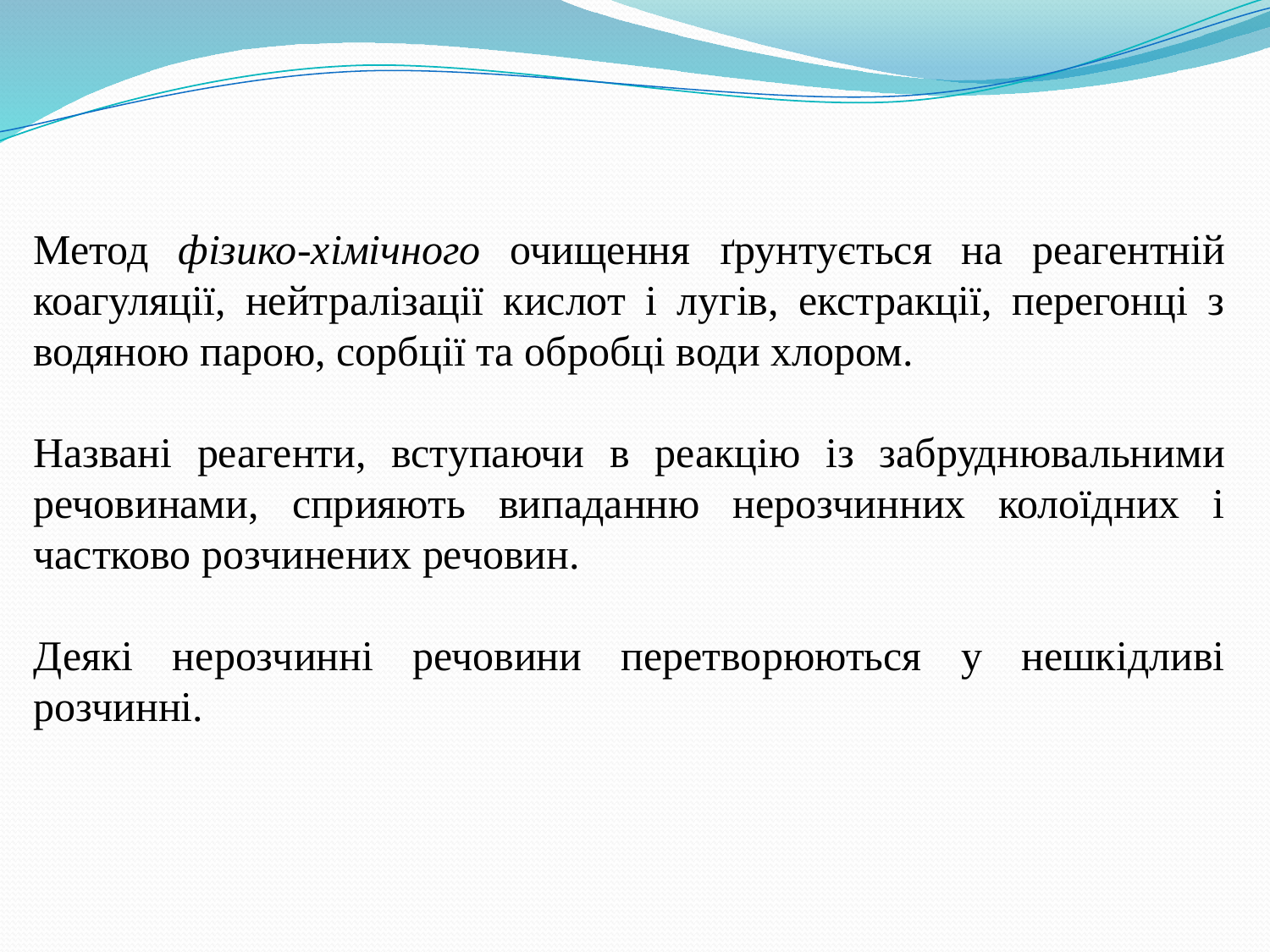

Метод фізико-хімічного очищення ґрунтується на реагентній коагуляції, нейтралізації кислот і лугів, екстракції, перегонці з водяною парою, сорбції та обробці води хлором.

Названі реагенти, вступаючи в реакцію із забруднювальними речовинами, сприяють випаданню нерозчинних колоїдних і частково розчинених речовин.

Деякі нерозчинні речовини перетворюються у нешкідливі розчинні.